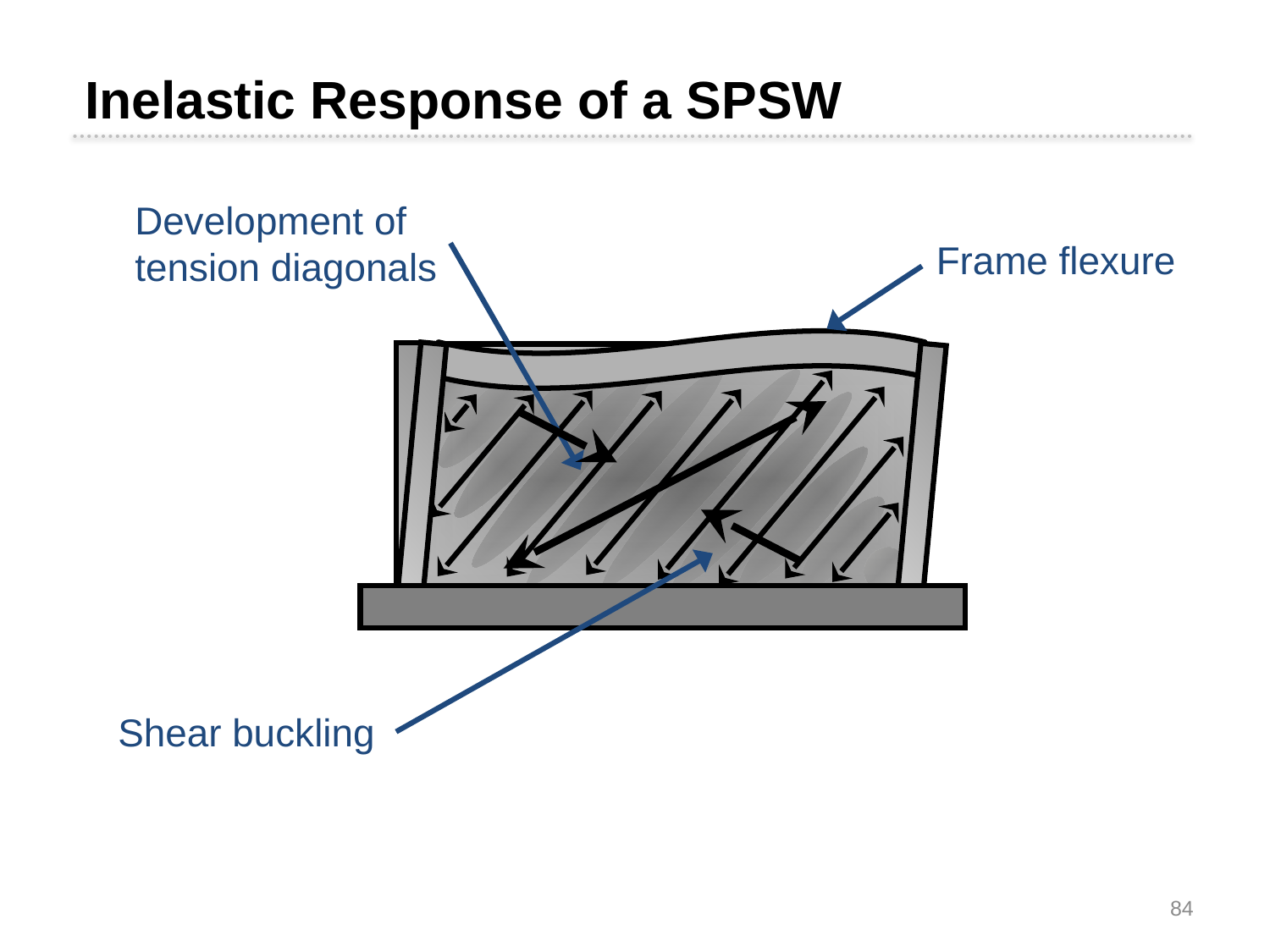

Inelastic Response of a SPSW
Development of tension diagonals
Frame flexure

Shear buckling
84